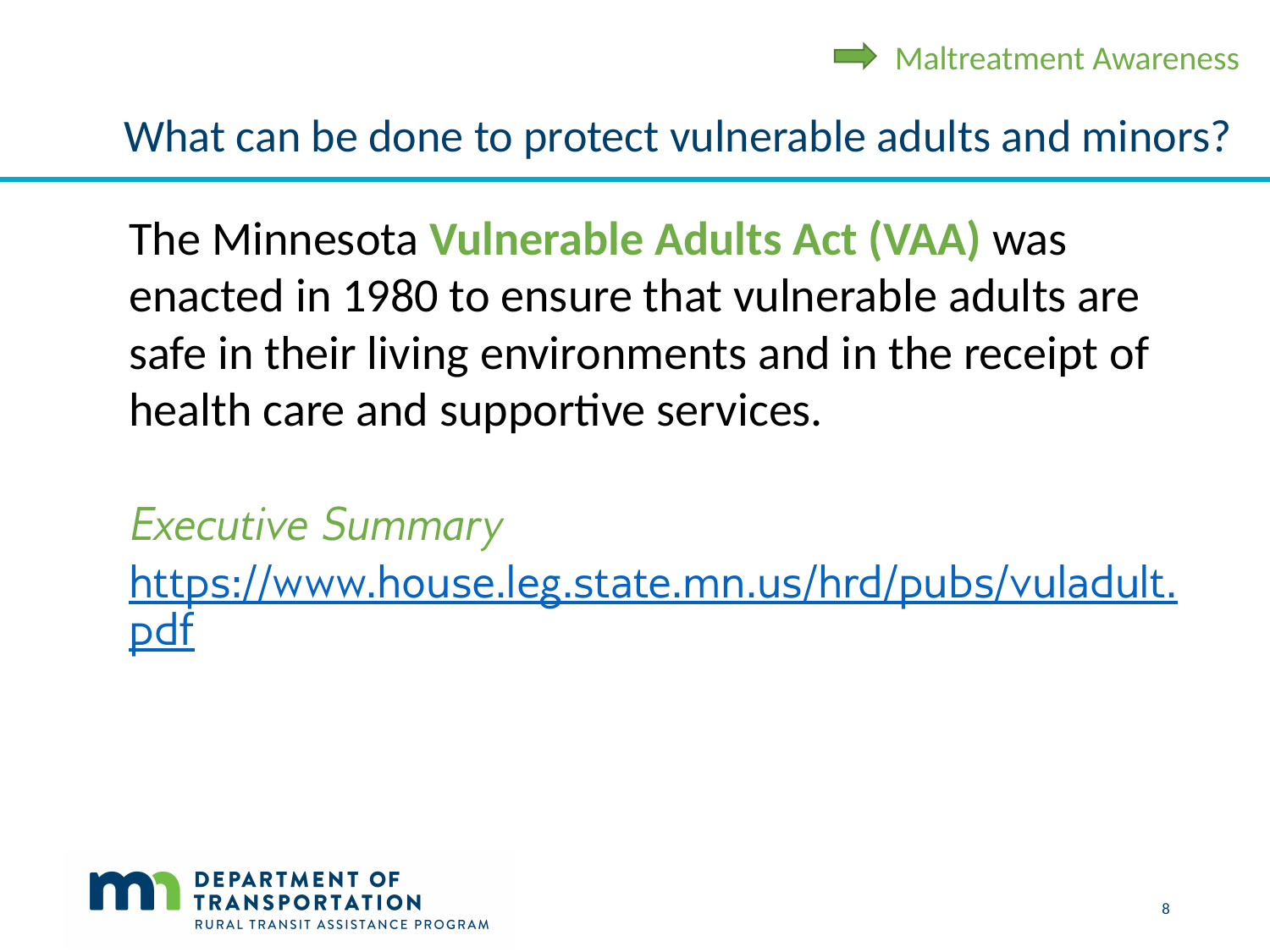

Maltreatment Awareness

# What can be done to protect vulnerable adults and minors?
The Minnesota Vulnerable Adults Act (VAA) was enacted in 1980 to ensure that vulnerable adults are safe in their living environments and in the receipt of health care and supportive services.

Executive Summary
https://www.house.leg.state.mn.us/hrd/pubs/vuladult.pdf

8